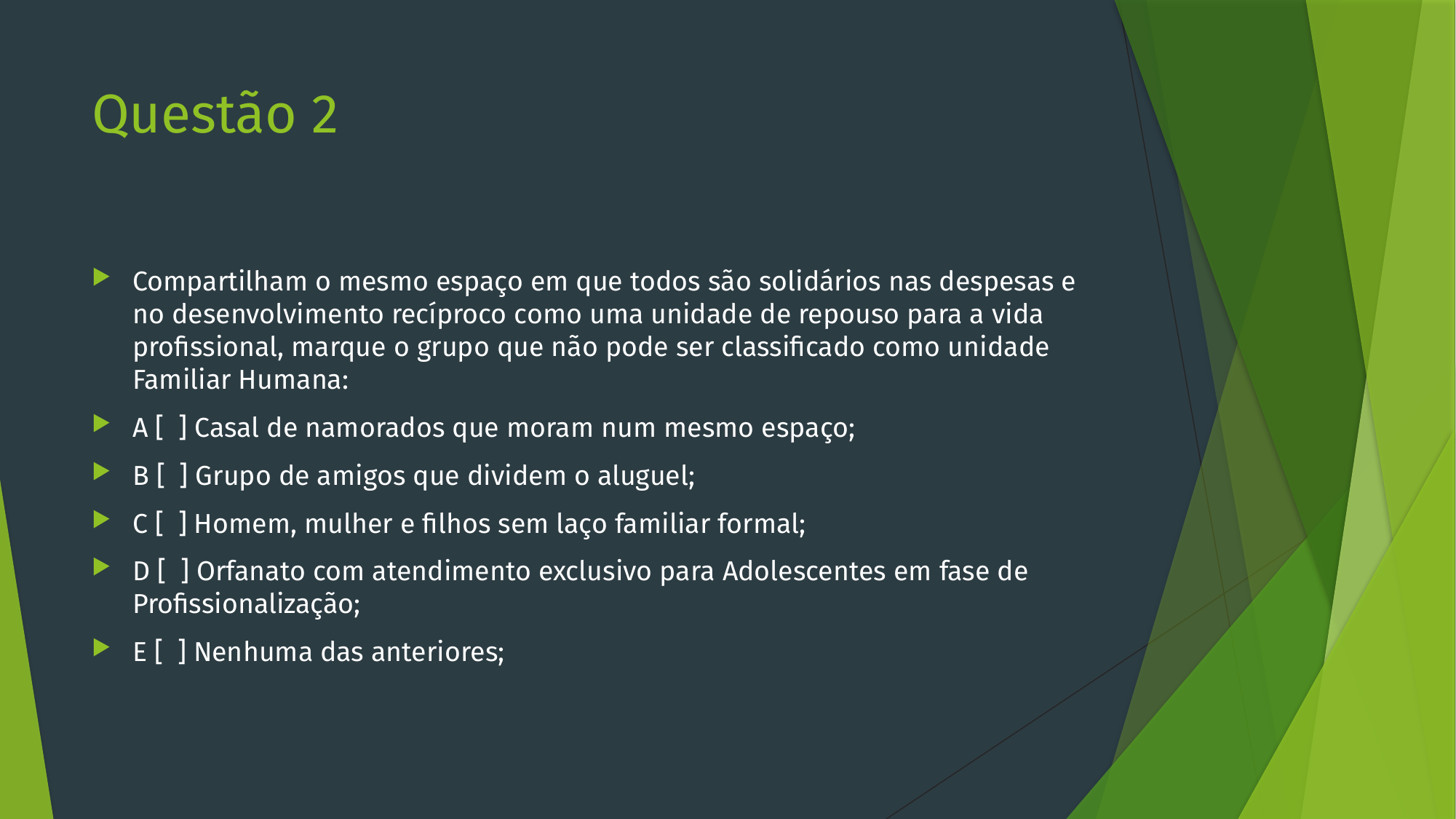

# Questão 2
Compartilham o mesmo espaço em que todos são solidários nas despesas e no desenvolvimento recíproco como uma unidade de repouso para a vida profissional, marque o grupo que não pode ser classificado como unidade Familiar Humana:
A [  ] Casal de namorados que moram num mesmo espaço;
B [  ] Grupo de amigos que dividem o aluguel;
C [  ] Homem, mulher e filhos sem laço familiar formal;
D [  ] Orfanato com atendimento exclusivo para Adolescentes em fase de Profissionalização;
E [  ] Nenhuma das anteriores;